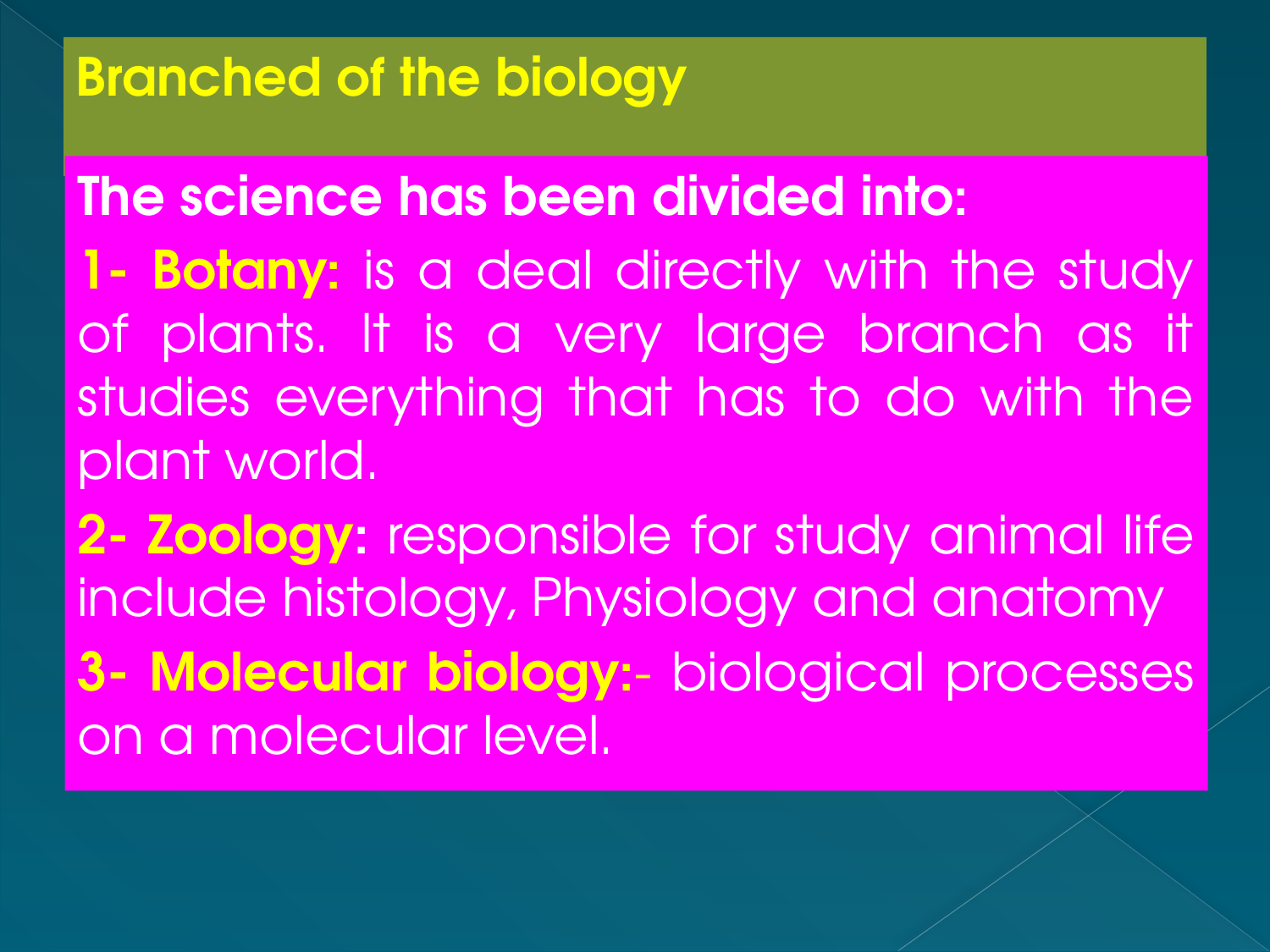

# Branched of the biology
The science has been divided into:
1- Botany: is a deal directly with the study of plants. It is a very large branch as it studies everything that has to do with the plant world.
2- Zoology: responsible for study animal life include histology, Physiology and anatomy
3- Molecular biology:- biological processes on a molecular level.